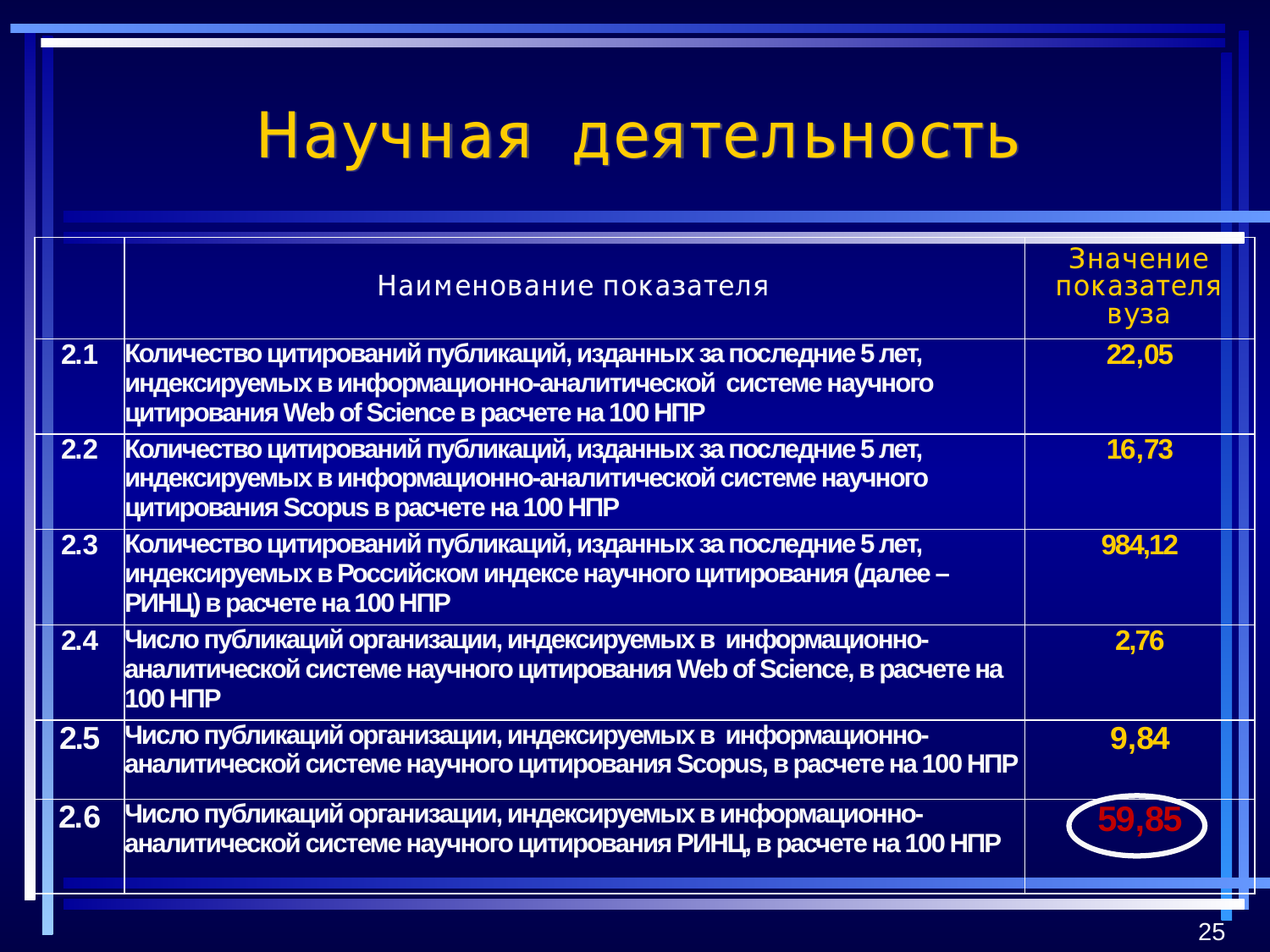

Научная  деятельность
|  | Наименование показателя | Значение показателя вуза |
| --- | --- | --- |
| 2.1 | Количество цитирований публикаций, изданных за последние 5 лет, индексируемых в информационно‐аналитической системе научного цитирования Web of Science в расчете на 100 НПР | 22,05 |
| 2.2 | Количество цитирований публикаций, изданных за последние 5 лет, индексируемых в информационно‐аналитической системе научного цитирования Scopus в расчете на 100 НПР | 16,73 |
| 2.3 | Количество цитирований публикаций, изданных за последние 5 лет, индексируемых в Российском индексе научного цитирования (далее – РИНЦ) в расчете на 100 НПР | 984,12 |
| 2.4 | Число публикаций организации, индексируемых в информационно‐ аналитической системе научного цитирования Web of Science, в расчете на 100 НПР | 2,76 |
| 2.5 | Число публикаций организации, индексируемых в информационно‐ аналитической системе научного цитирования Scopus, в расчете на 100 НПР | 9,84 |
| 2.6 | Число публикаций организации, индексируемых в информационно‐ аналитической системе научного цитирования РИНЦ, в расчете на 100 НПР | 59,85 |

25